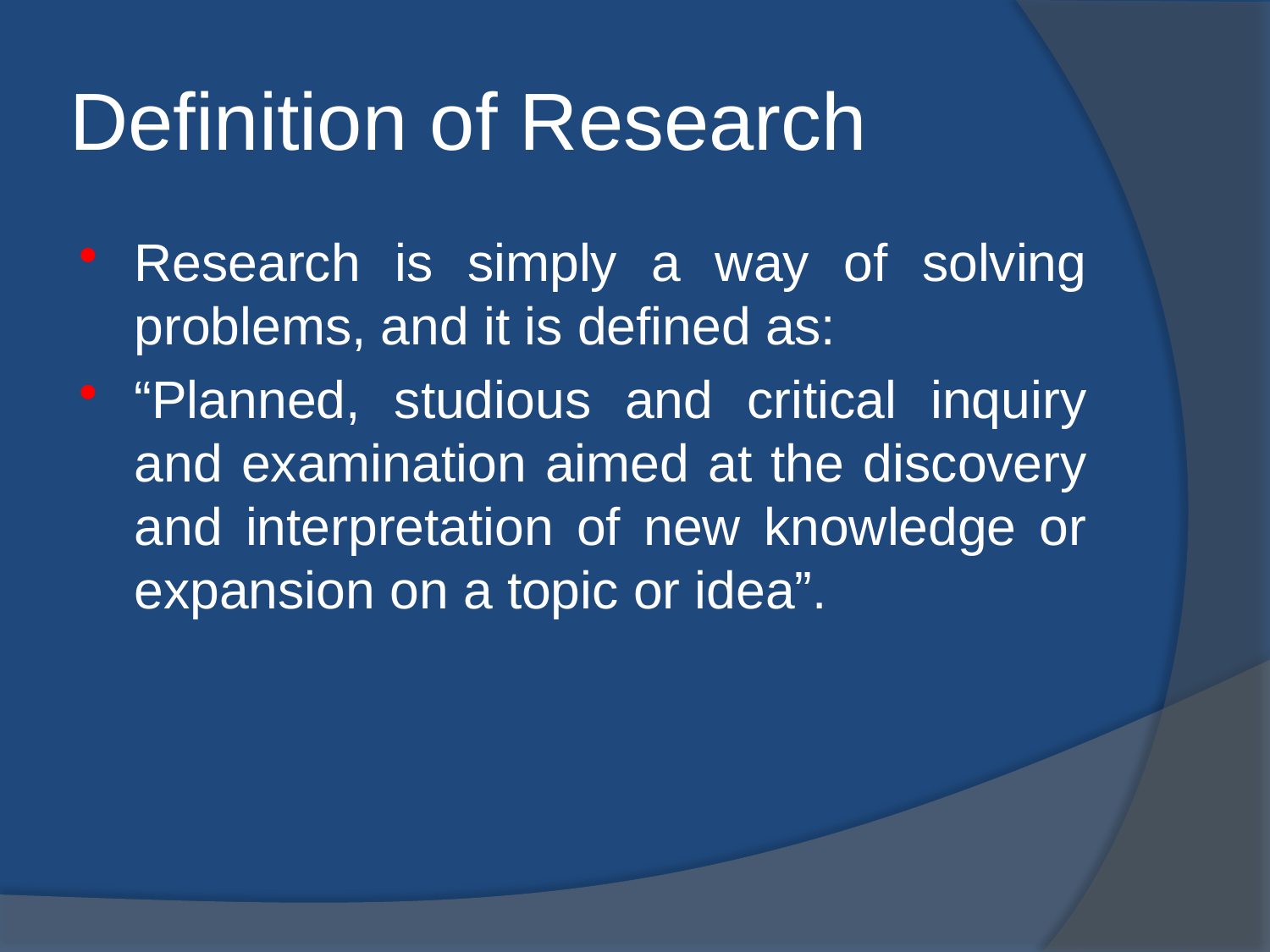

# Definition of Research
Research is simply a way of solving problems, and it is defined as:
“Planned, studious and critical inquiry and examination aimed at the discovery and interpretation of new knowledge or expansion on a topic or idea”.